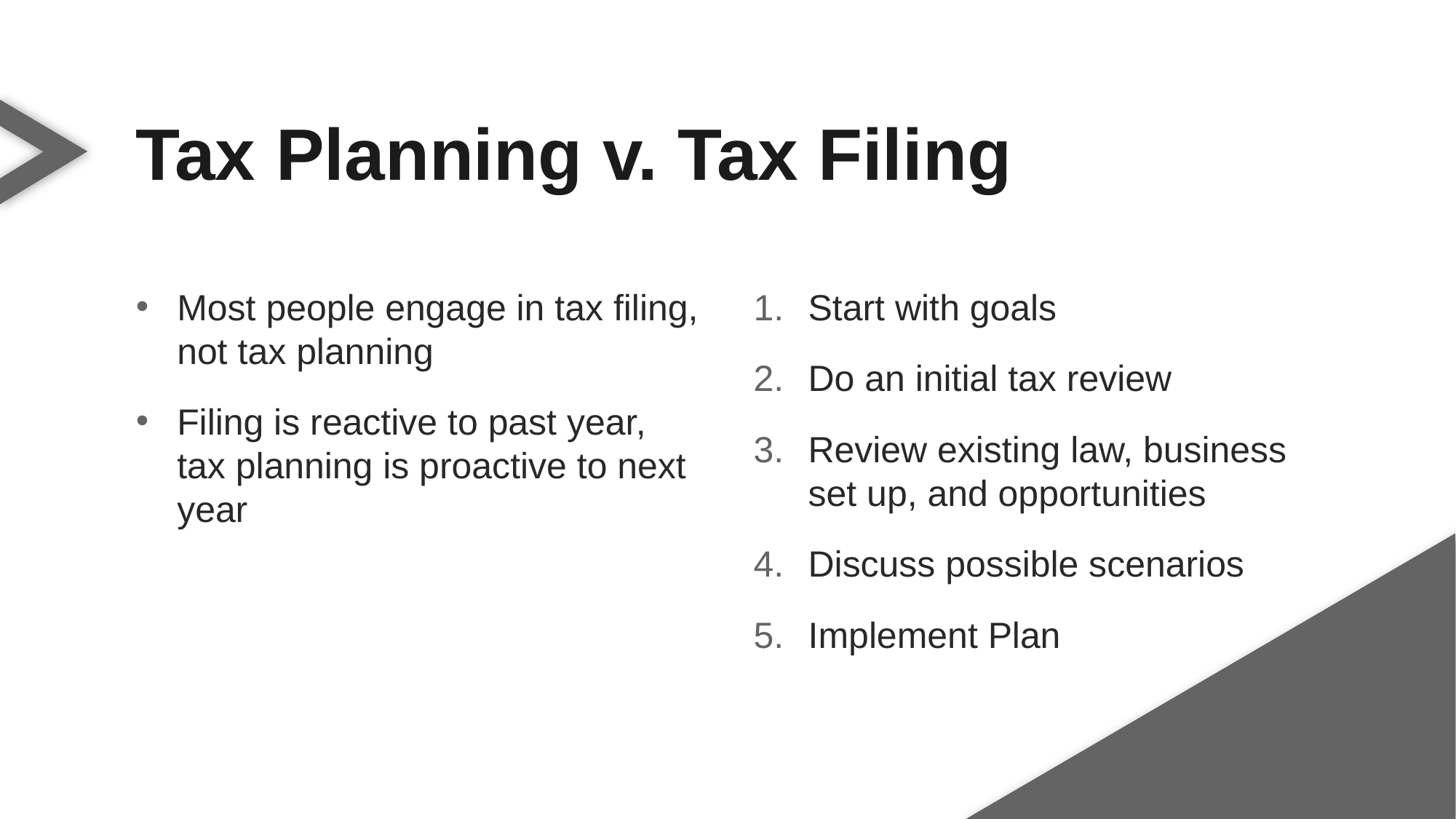

Tax Planning v. Tax Filing
Most people engage in tax filing, not tax planning
Filing is reactive to past year, tax planning is proactive to next year
Start with goals
Do an initial tax review
Review existing law, business set up, and opportunities
Discuss possible scenarios
Implement Plan